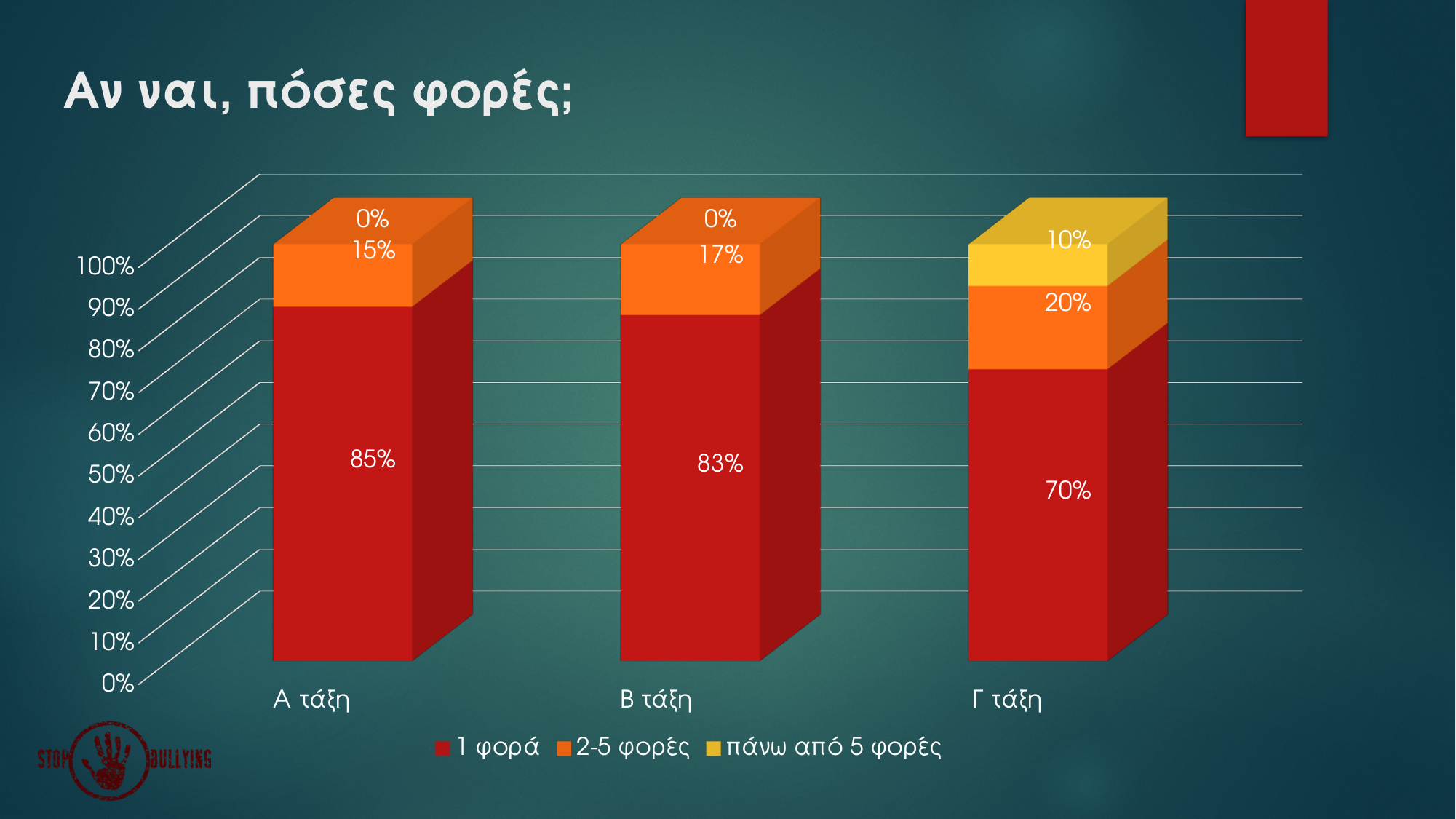

# Αν ναι, πόσες φορές;

[unsupported chart]